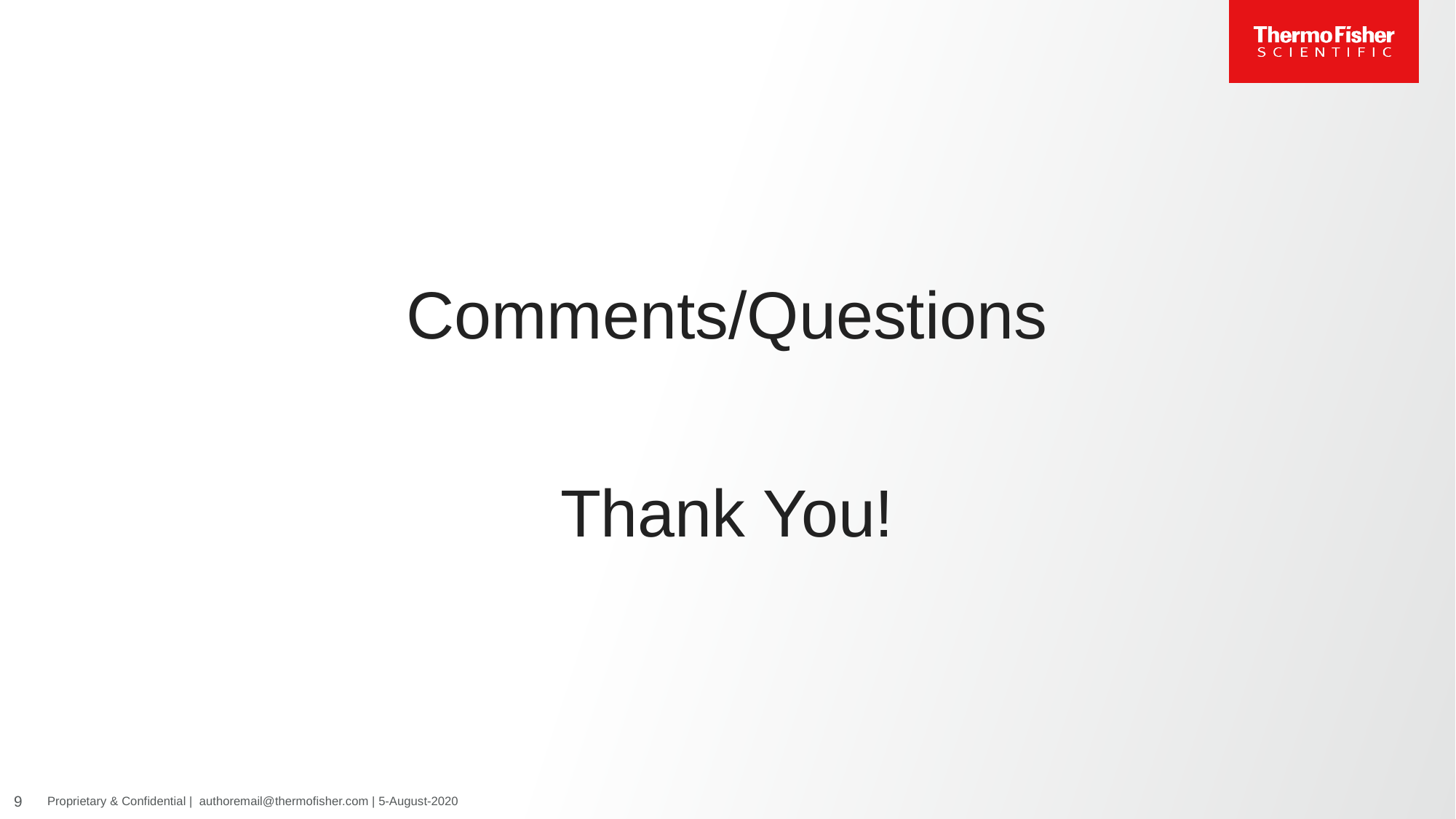

Comments/Questions

Thank You!
9
Proprietary & Confidential |  authoremail@thermofisher.com | 5-August-2020